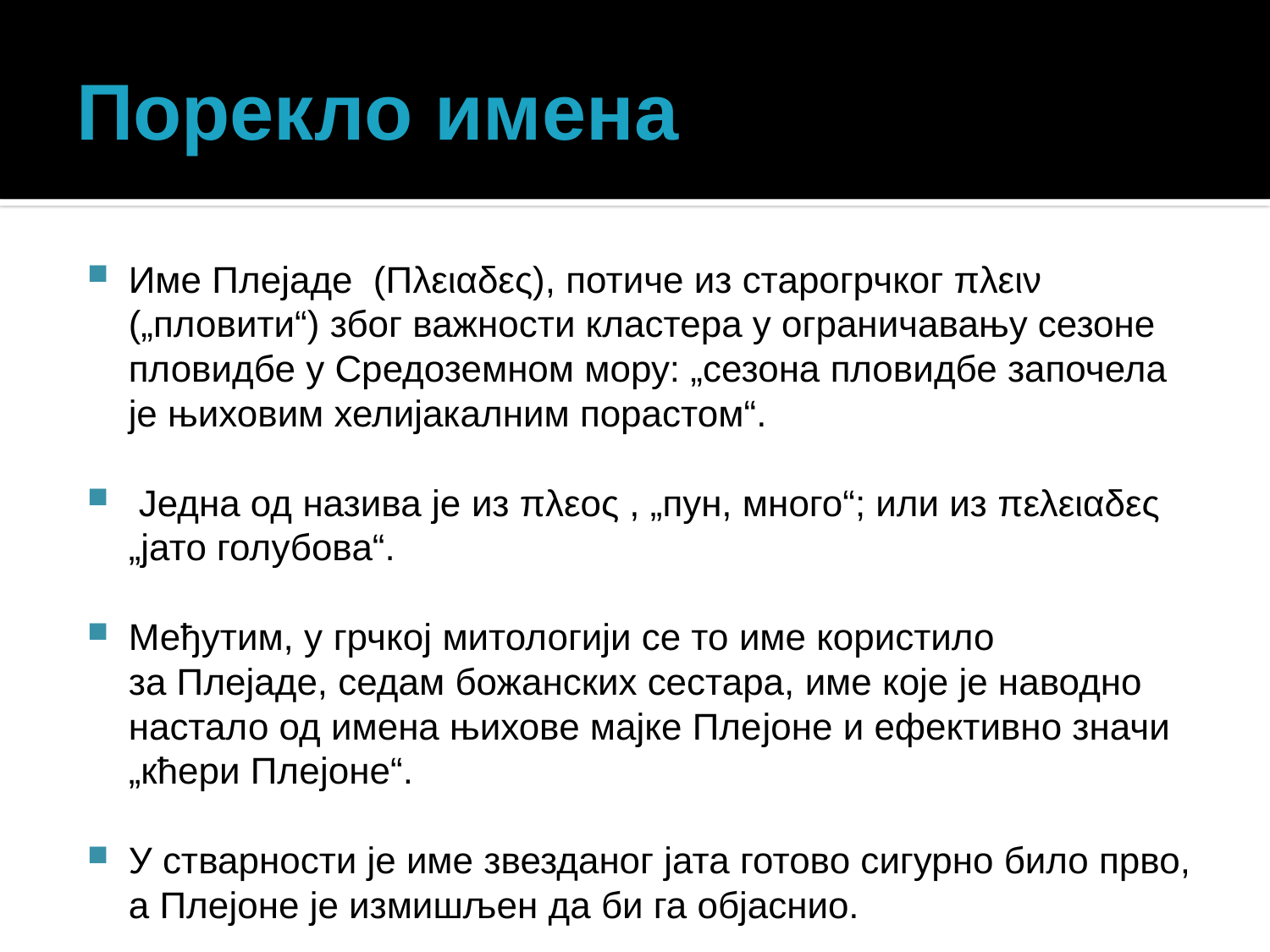

# Порекло имена

Име Плејаде  (Πλειαδες), потиче из старогрчког πλειν  („пловити“) због важности кластера у ограничавању сезоне пловидбе у Средоземном мору: „сезона пловидбе започела је њиховим хелијакалним порастом“.

 Једна од назива је из πλεος , „пун, много“; или из πελειαδες „јато голубова“.

Међутим, у грчкој митологији се то име користило за Плејаде, седам божанских сестара, име које је наводно настало од имена њихове мајке Плејоне и ефективно значи „кћери Плејоне“.

У стварности је име звезданог јата готово сигурно било прво, а Плејоне је измишљен да би га објаснио.